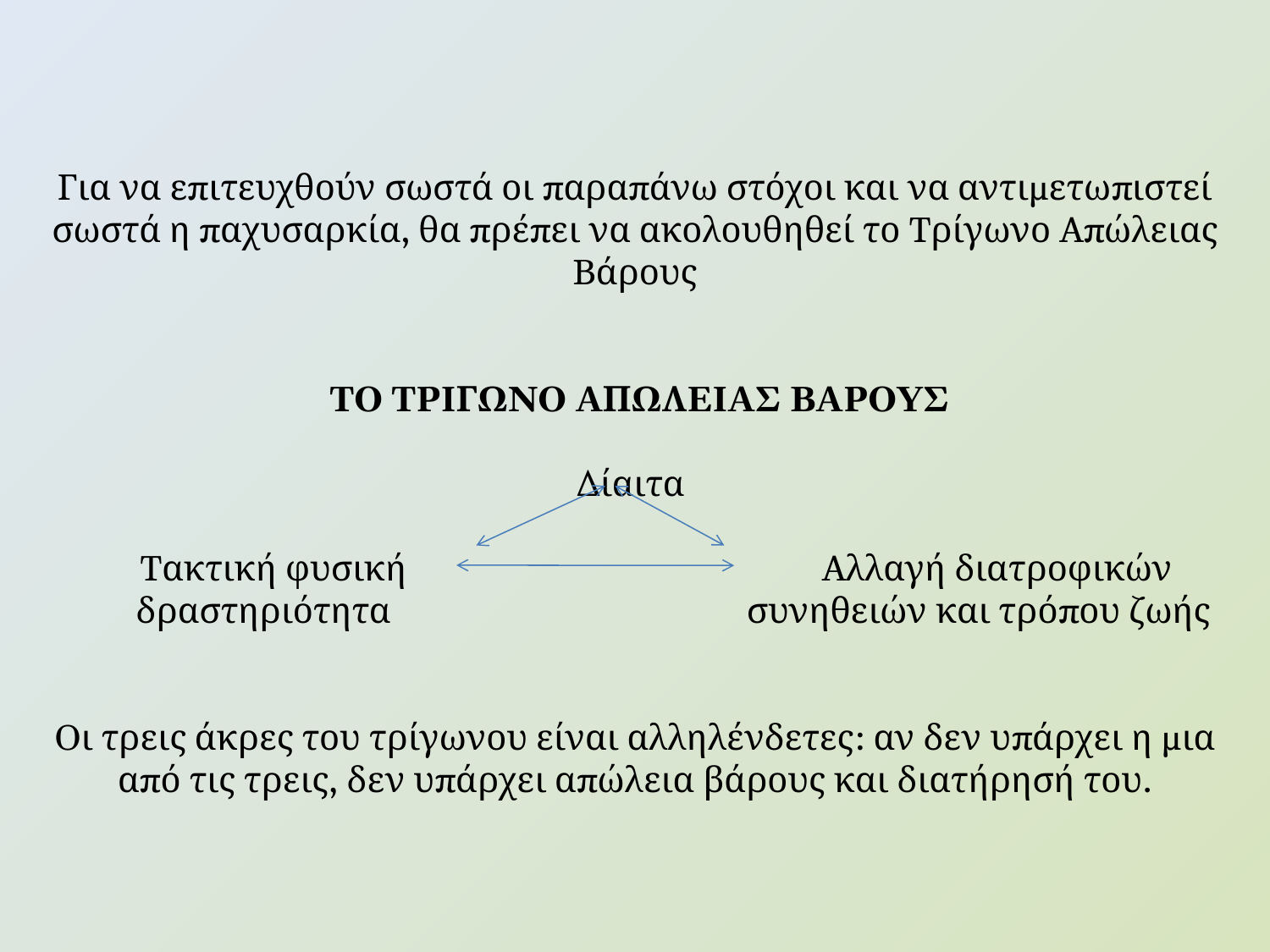

Για να επιτευχθούν σωστά οι παραπάνω στόχοι και να αντιμετωπιστεί σωστά η παχυσαρκία, θα πρέπει να ακολουθηθεί το Τρίγωνο Απώλειας Βάρους

 ΤΟ ΤΡΙΓΩΝΟ ΑΠΩΛΕΙΑΣ ΒΑΡΟΥΣ

Δίαιτα

     Τακτική φυσική                                                 Αλλαγή διατροφικών
         δραστηριότητα                                          συνηθειών και τρόπου ζωής

Οι τρεις άκρες του τρίγωνου είναι αλληλένδετες: αν δεν υπάρχει η μια από τις τρεις, δεν υπάρχει απώλεια βάρους και διατήρησή του.